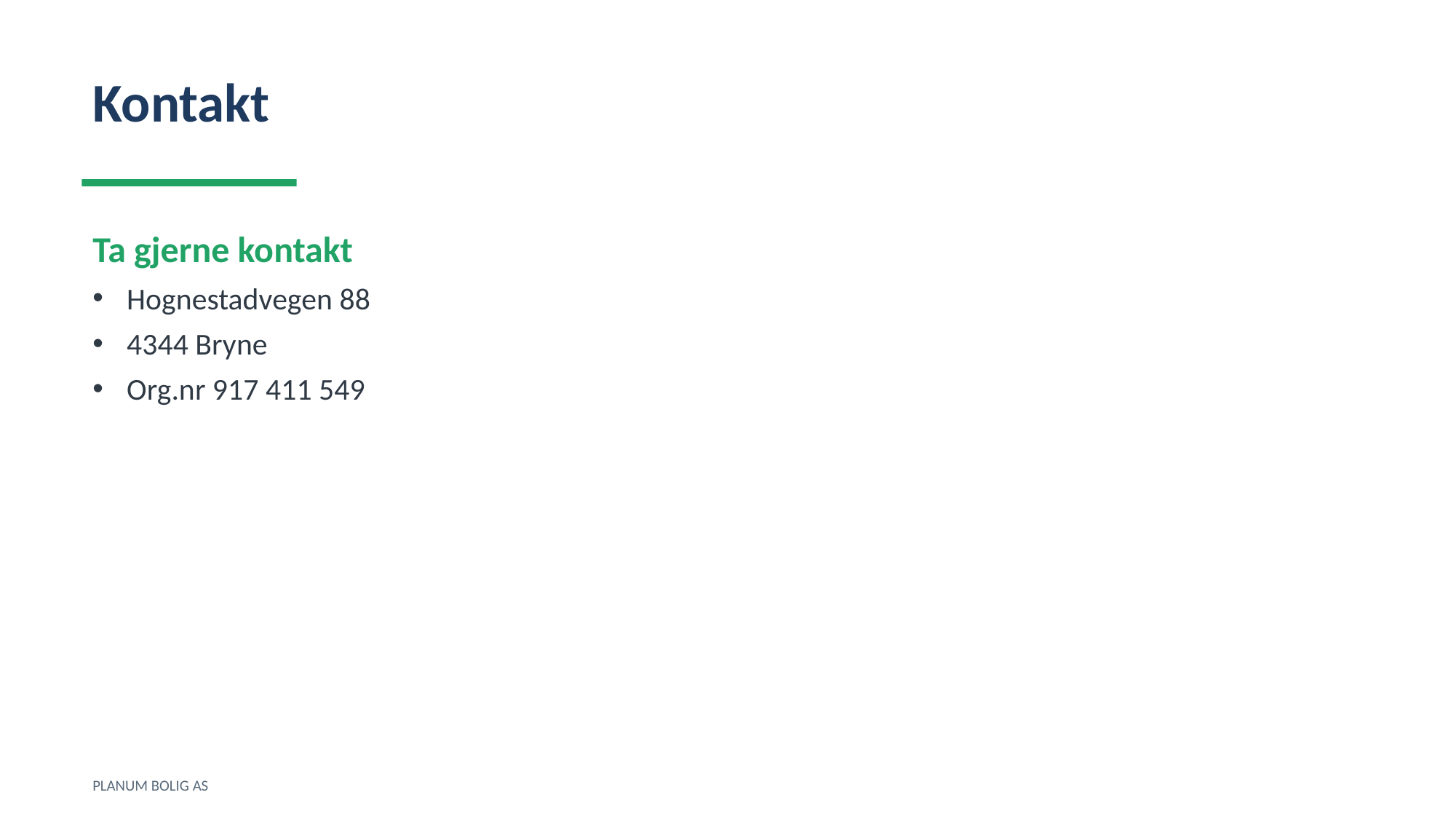

Kontakt

Ta gjerne kontakt
Hognestadvegen 88
4344 Bryne
Org.nr 917 411 549
PLANUM BOLIG AS